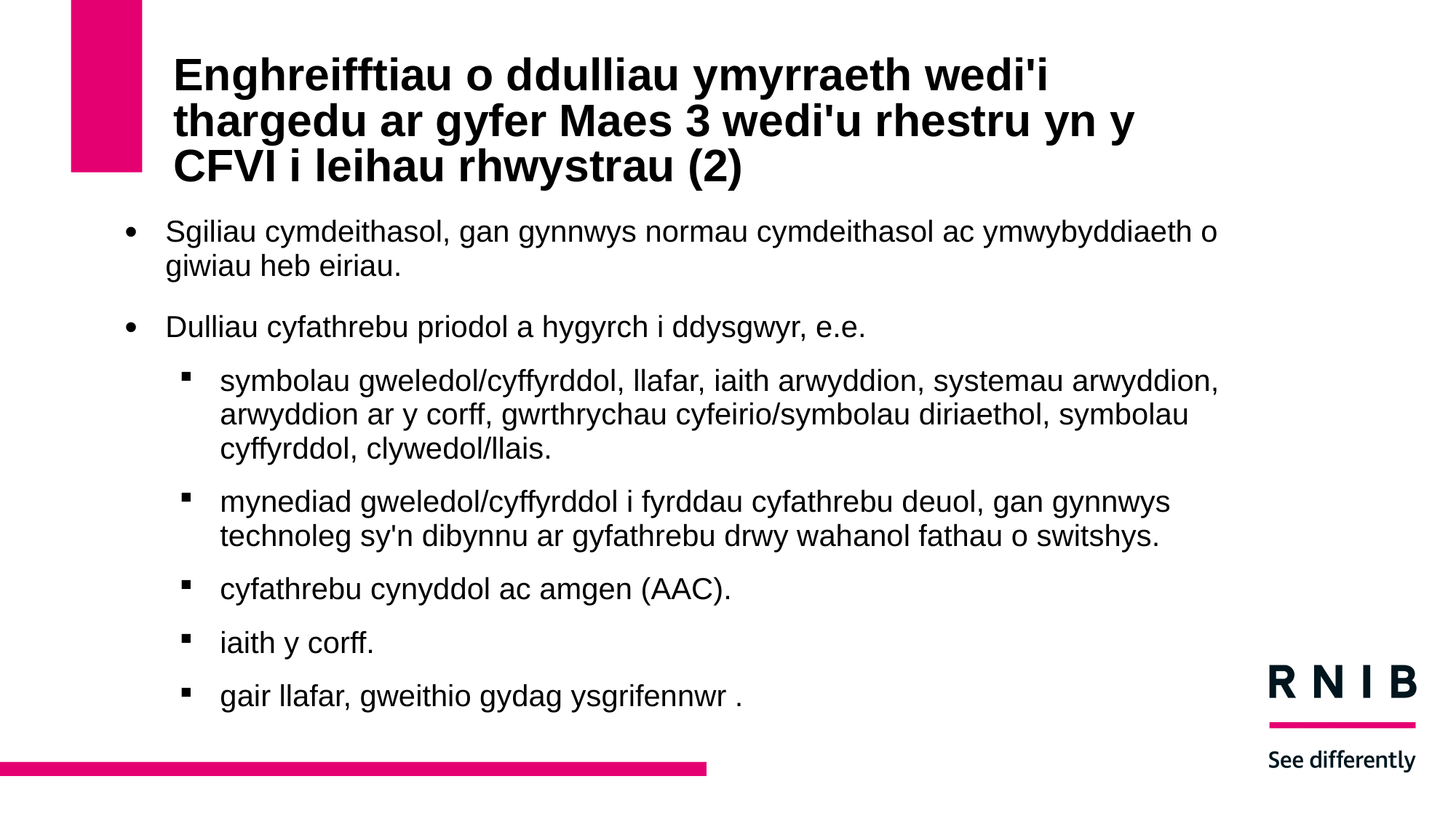

# Enghreifftiau o ddulliau ymyrraeth wedi'i thargedu ar gyfer Maes 3 wedi'u rhestru yn y CFVI i leihau rhwystrau (2)
Sgiliau cymdeithasol, gan gynnwys normau cymdeithasol ac ymwybyddiaeth o giwiau heb eiriau.
Dulliau cyfathrebu priodol a hygyrch i ddysgwyr, e.e.
symbolau gweledol/cyffyrddol, llafar, iaith arwyddion, systemau arwyddion, arwyddion ar y corff, gwrthrychau cyfeirio/symbolau diriaethol, symbolau cyffyrddol, clywedol/llais.
mynediad gweledol/cyffyrddol i fyrddau cyfathrebu deuol, gan gynnwys technoleg sy'n dibynnu ar gyfathrebu drwy wahanol fathau o switshys.
cyfathrebu cynyddol ac amgen (AAC).
iaith y corff.
gair llafar, gweithio gydag ysgrifennwr .